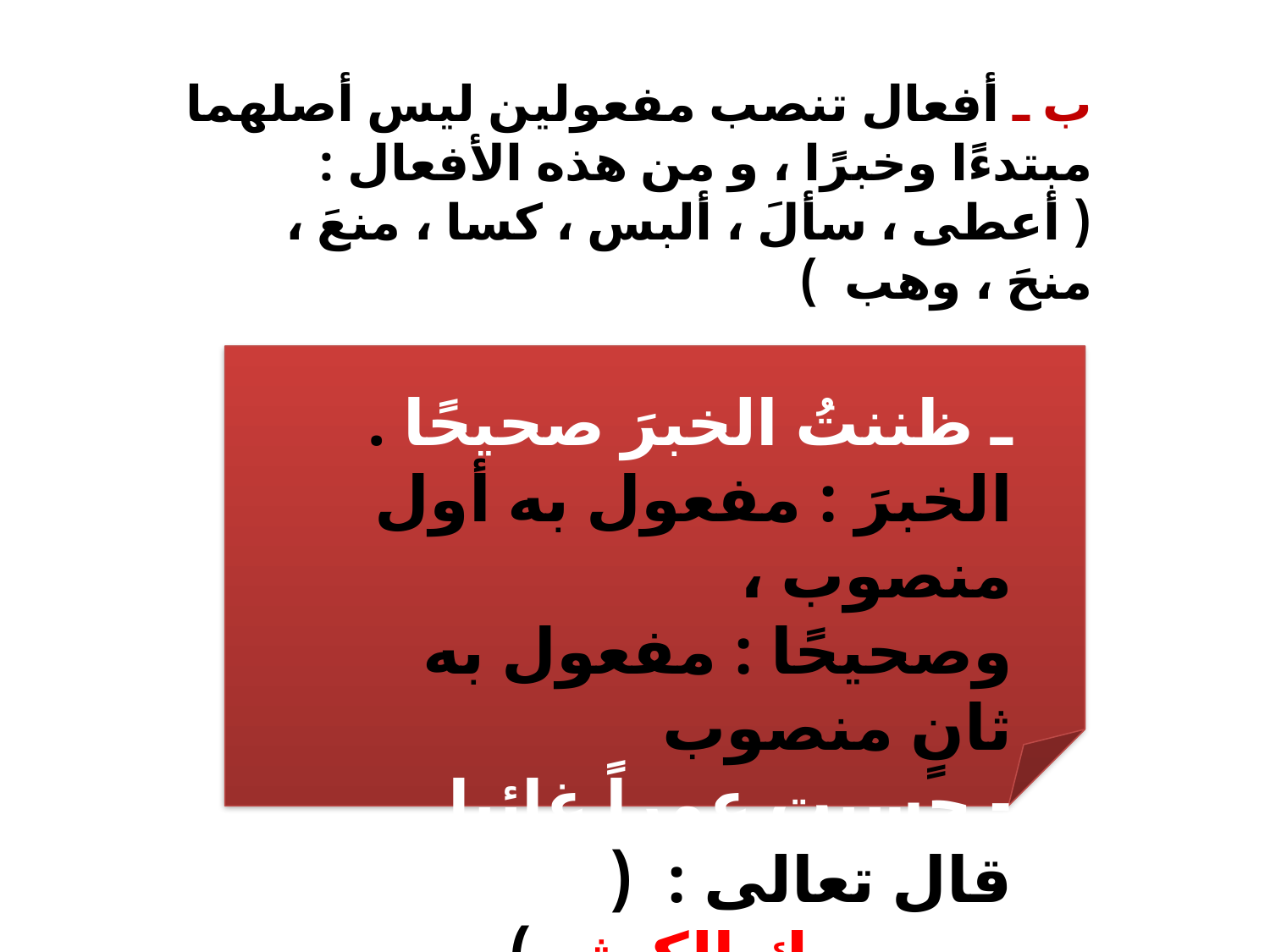

ب ـ أفعال تنصب مفعولين ليس أصلهما مبتدءًا وخبرًا ، و من هذه الأفعال : ( أعطى ، سألَ ، ألبس ، كسا ، منعَ ، منحَ ، وهب  )

ـ ظننتُ الخبرَ صحيحًا .
الخبرَ : مفعول به أول منصوب ،
وصحيحًا : مفعول به ثانٍ منصوب
- حسبت عمراً غائبا.
قال تعالى :  (إنا أعطيناك الكوثر )